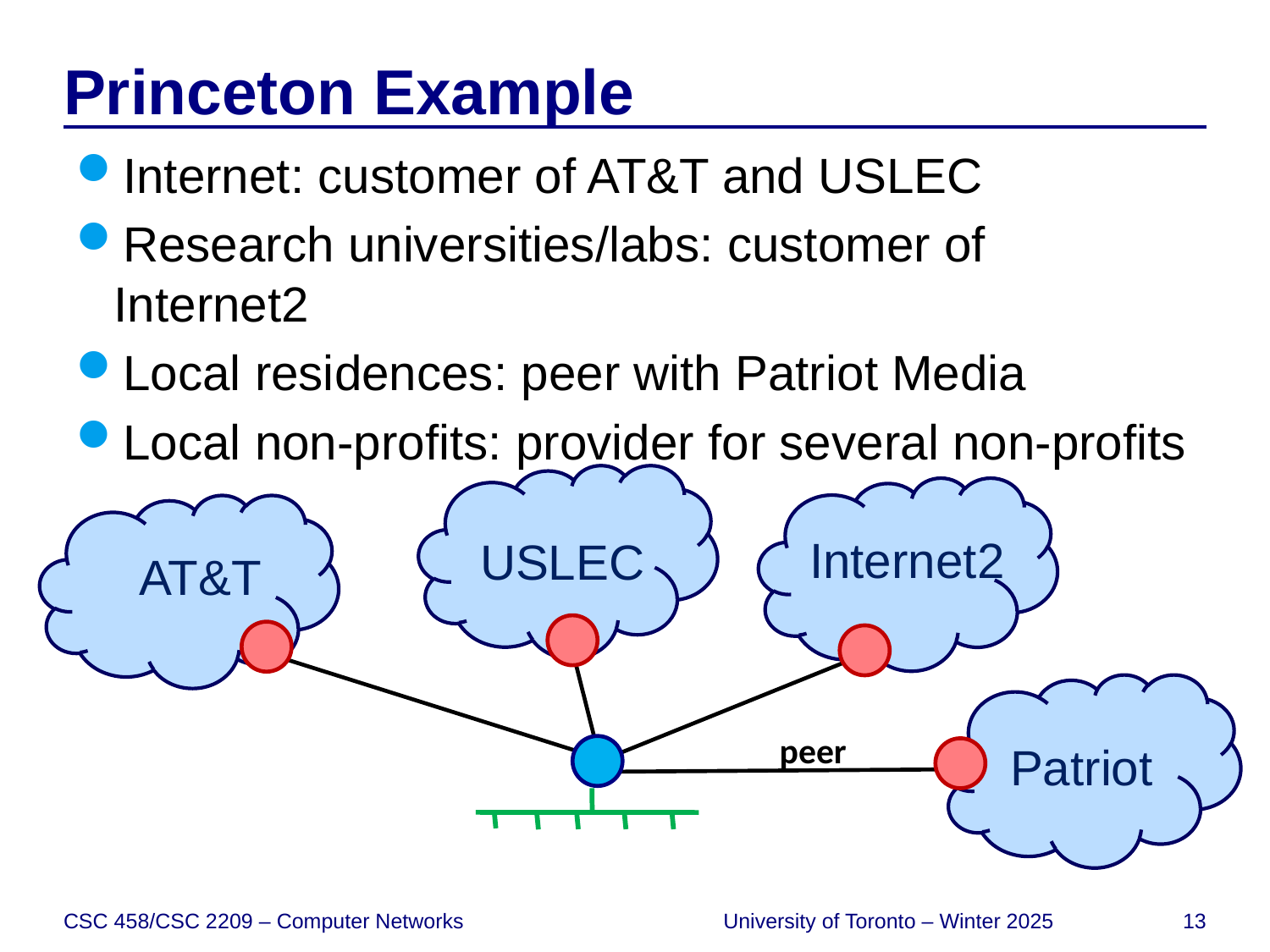

# Princeton Example
Internet: customer of AT&T and USLEC
Research universities/labs: customer of Internet2
Local residences: peer with Patriot Media
Local non-profits: provider for several non-profits

Internet2
USLEC
AT&T

peer
Patriot

CSC 458/CSC 2209 – Computer Networks
University of Toronto – Winter 2025
13